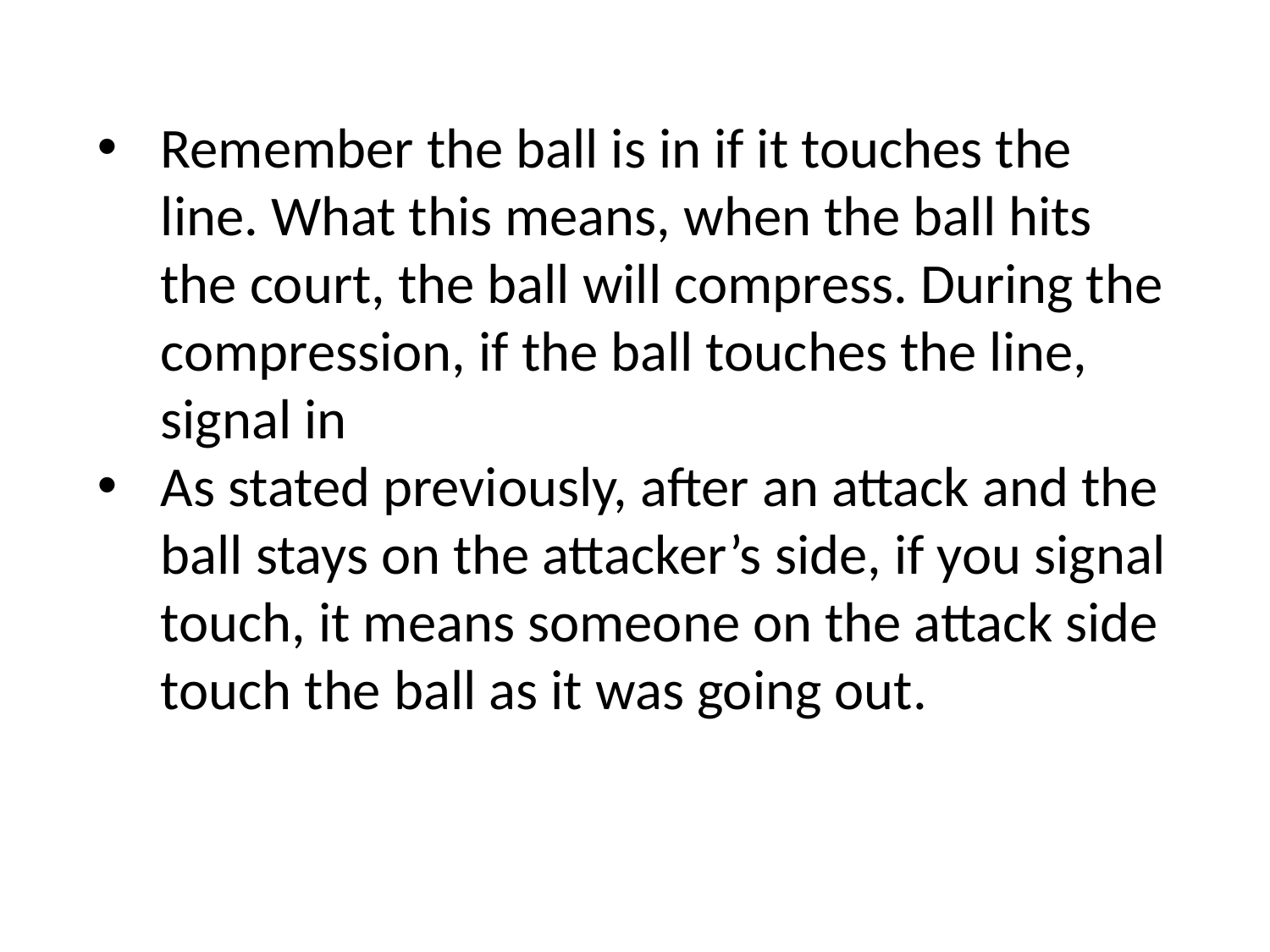

Remember the ball is in if it touches the line. What this means, when the ball hits the court, the ball will compress. During the compression, if the ball touches the line, signal in
As stated previously, after an attack and the ball stays on the attacker’s side, if you signal touch, it means someone on the attack side touch the ball as it was going out.